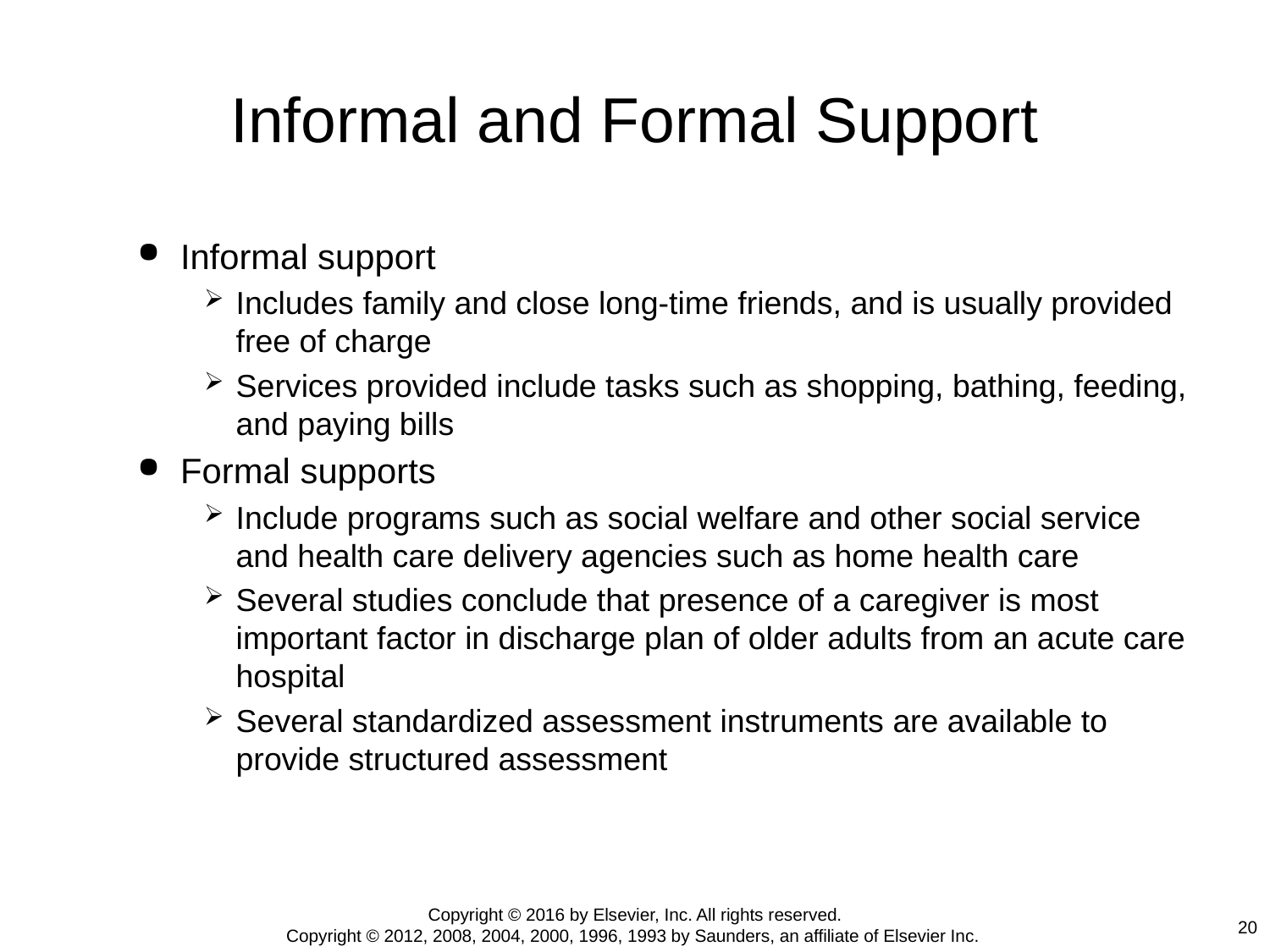

# Informal and Formal Support
Informal support
Includes family and close long-time friends, and is usually provided free of charge
Services provided include tasks such as shopping, bathing, feeding, and paying bills
Formal supports
Include programs such as social welfare and other social service and health care delivery agencies such as home health care
Several studies conclude that presence of a caregiver is most important factor in discharge plan of older adults from an acute care hospital
Several standardized assessment instruments are available to provide structured assessment

Copyright © 2016 by Elsevier, Inc. All rights reserved.
Copyright © 2012, 2008, 2004, 2000, 1996, 1993 by Saunders, an affiliate of Elsevier Inc.
20